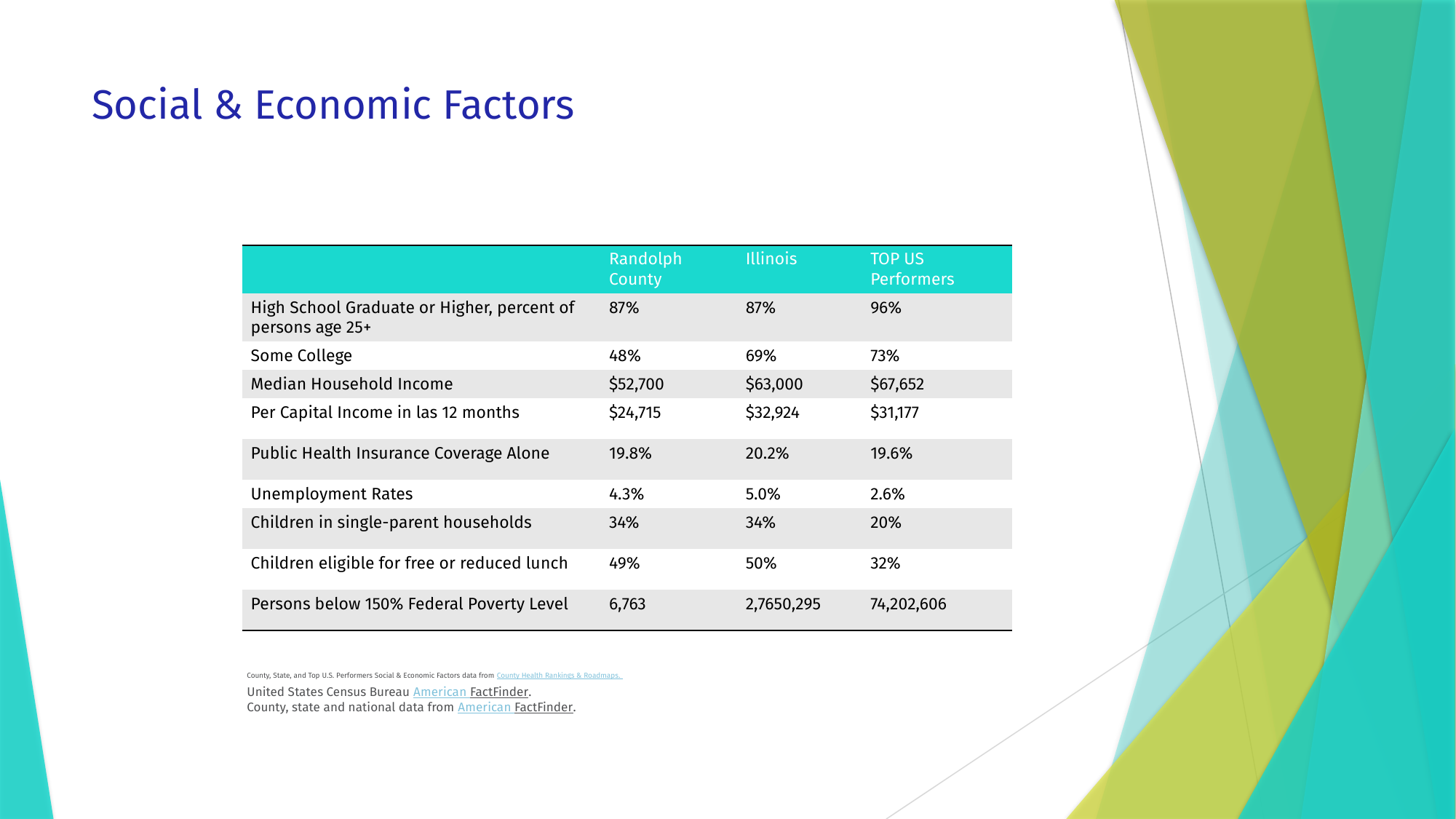

# Social & Economic Factors
|  | Randolph County | Illinois | TOP US Performers |
| --- | --- | --- | --- |
| High School Graduate or Higher, percent of persons age 25+ | 87% | 87% | 96% |
| Some College | 48% | 69% | 73% |
| Median Household Income | $52,700 | $63,000 | $67,652 |
| Per Capital Income in las 12 months | $24,715 | $32,924 | $31,177 |
| Public Health Insurance Coverage Alone | 19.8% | 20.2% | 19.6% |
| Unemployment Rates | 4.3% | 5.0% | 2.6% |
| Children in single-parent households | 34% | 34% | 20% |
| Children eligible for free or reduced lunch | 49% | 50% | 32% |
| Persons below 150% Federal Poverty Level | 6,763 | 2,7650,295 | 74,202,606 |
County, State, and Top U.S. Performers Social & Economic Factors data from County Health Rankings & Roadmaps.
United States Census Bureau American FactFinder.
County, state and national data from American FactFinder.